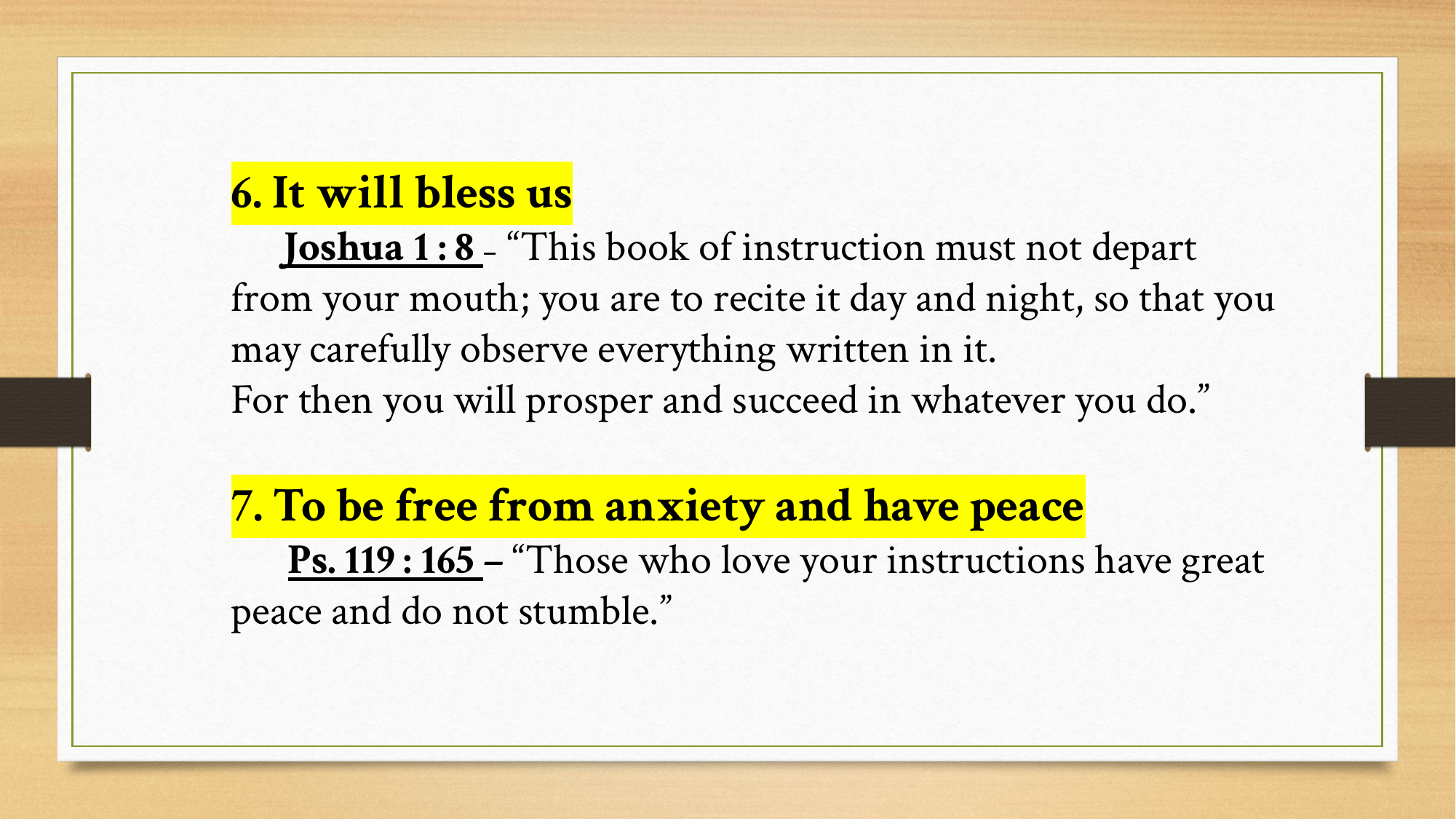

6. It will bless us
      Joshua 1 : 8 –  “This book of instruction must not depart from your mouth; you are to recite it day and night, so that you may carefully observe everything written in it.
For then you will prosper and succeed in whatever you do.”

7. To be free from anxiety and have peace
      Ps. 119 : 165 – “Those who love your instructions have great peace and do not stumble.”